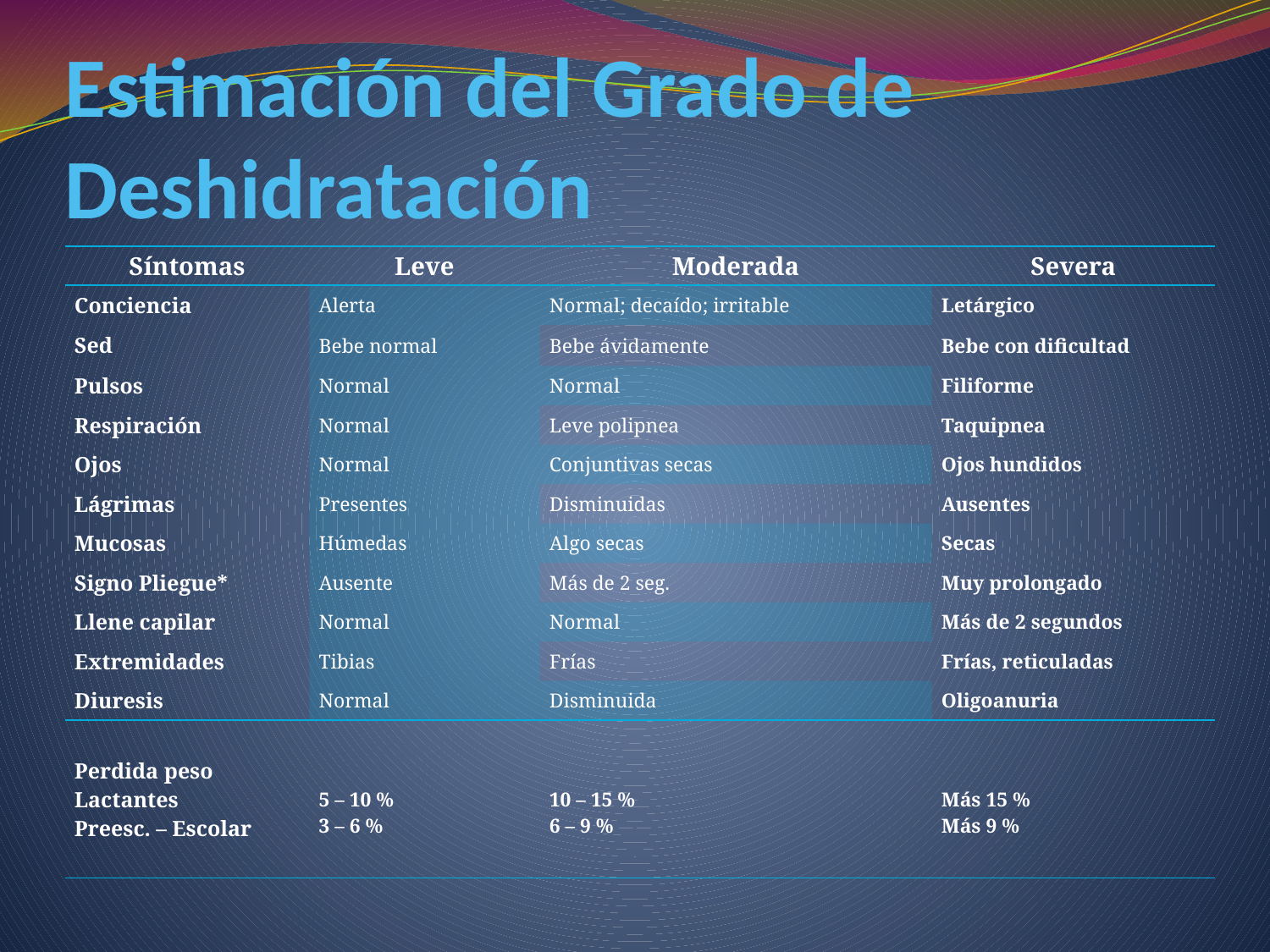

# Estimación del Grado de Deshidratación
| Síntomas | Leve | Moderada | Severa |
| --- | --- | --- | --- |
| Conciencia | Alerta | Normal; decaído; irritable | Letárgico |
| Sed | Bebe normal | Bebe ávidamente | Bebe con dificultad |
| Pulsos | Normal | Normal | Filiforme |
| Respiración | Normal | Leve polipnea | Taquipnea |
| Ojos | Normal | Conjuntivas secas | Ojos hundidos |
| Lágrimas | Presentes | Disminuidas | Ausentes |
| Mucosas | Húmedas | Algo secas | Secas |
| Signo Pliegue\* | Ausente | Más de 2 seg. | Muy prolongado |
| Llene capilar | Normal | Normal | Más de 2 segundos |
| Extremidades | Tibias | Frías | Frías, reticuladas |
| Diuresis | Normal | Disminuida | Oligoanuria |
| Perdida peso Lactantes Preesc. – Escolar | 5 – 10 % 3 – 6 % | 10 – 15 % 6 – 9 % | Más 15 % Más 9 % |